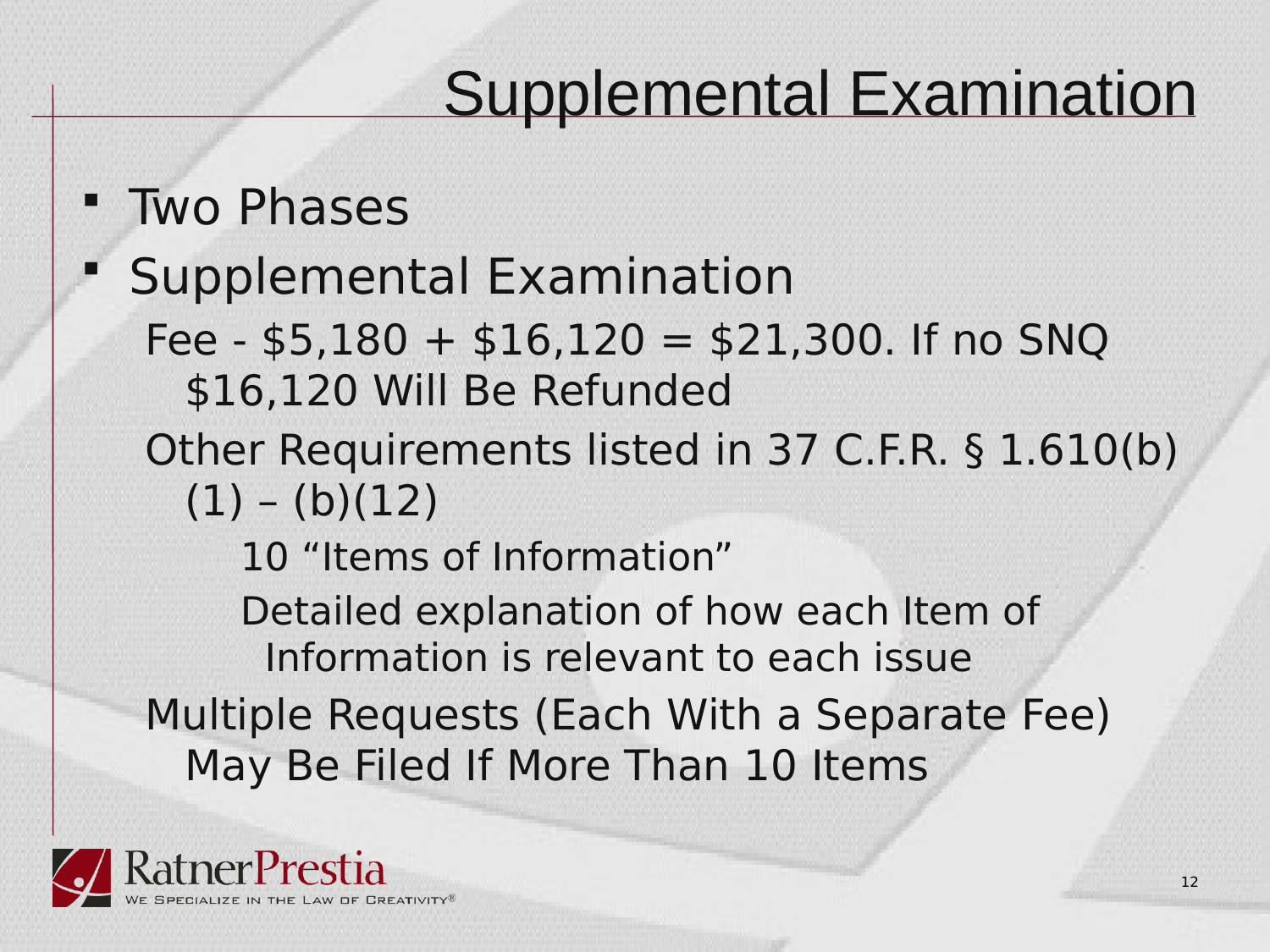

# Supplemental Examination
Two Phases
Supplemental Examination
Fee - $5,180 + $16,120 = $21,300. If no SNQ $16,120 Will Be Refunded
Other Requirements listed in 37 C.F.R. § 1.610(b)(1) – (b)(12)
	10 “Items of Information”
	Detailed explanation of how each Item of
  Information is relevant to each issue
Multiple Requests (Each With a Separate Fee) May Be Filed If More Than 10 Items

12